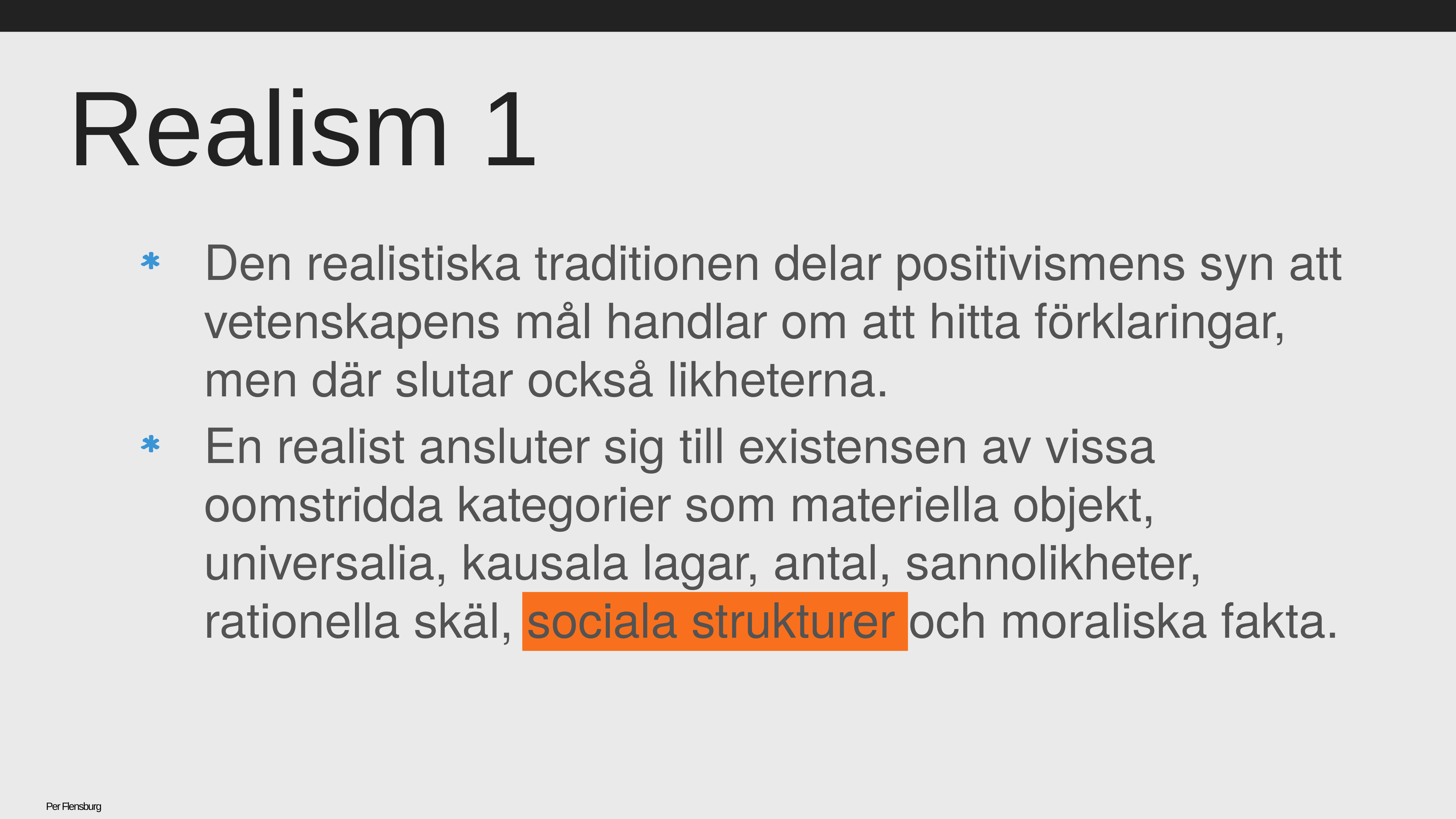

# Realism 1
Den realistiska traditionen delar positivismens syn att vetenskapens mål handlar om att hitta förklaringar, men där slutar också likheterna.
En realist ansluter sig till existensen av vissa oomstridda kategorier som materiella objekt, universalia, kausala lagar, antal, sannolikheter, rationella skäl, sociala strukturer och moraliska fakta.

51